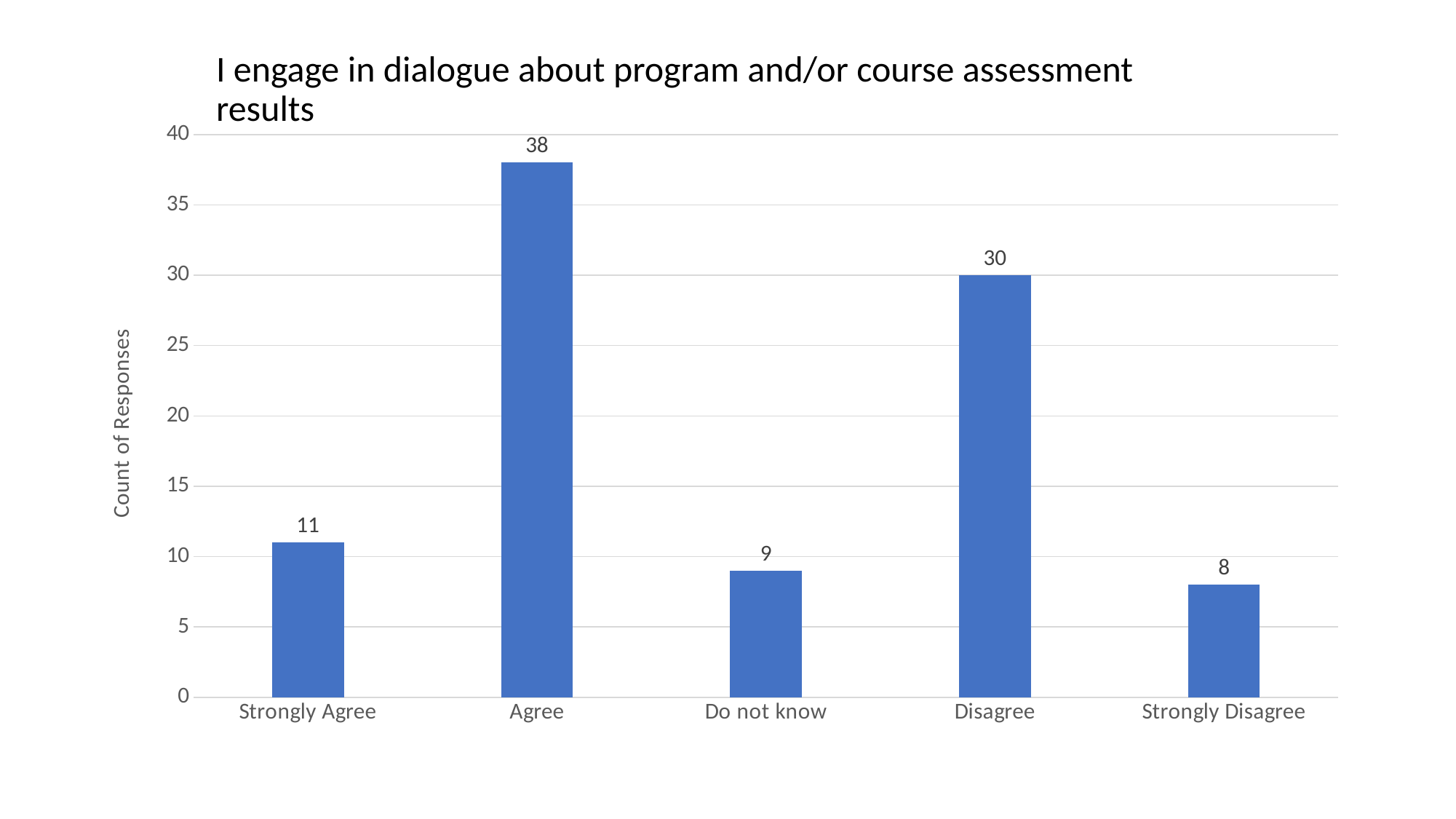

# I engage in dialogue about program and/or course assessment results

### Chart

| Category | Series 1 |
|---|---|
| Strongly Agree | 11.0 |
| Agree | 38.0 |
| Do not know | 9.0 |
| Disagree | 30.0 |
| Strongly Disagree | 8.0 |